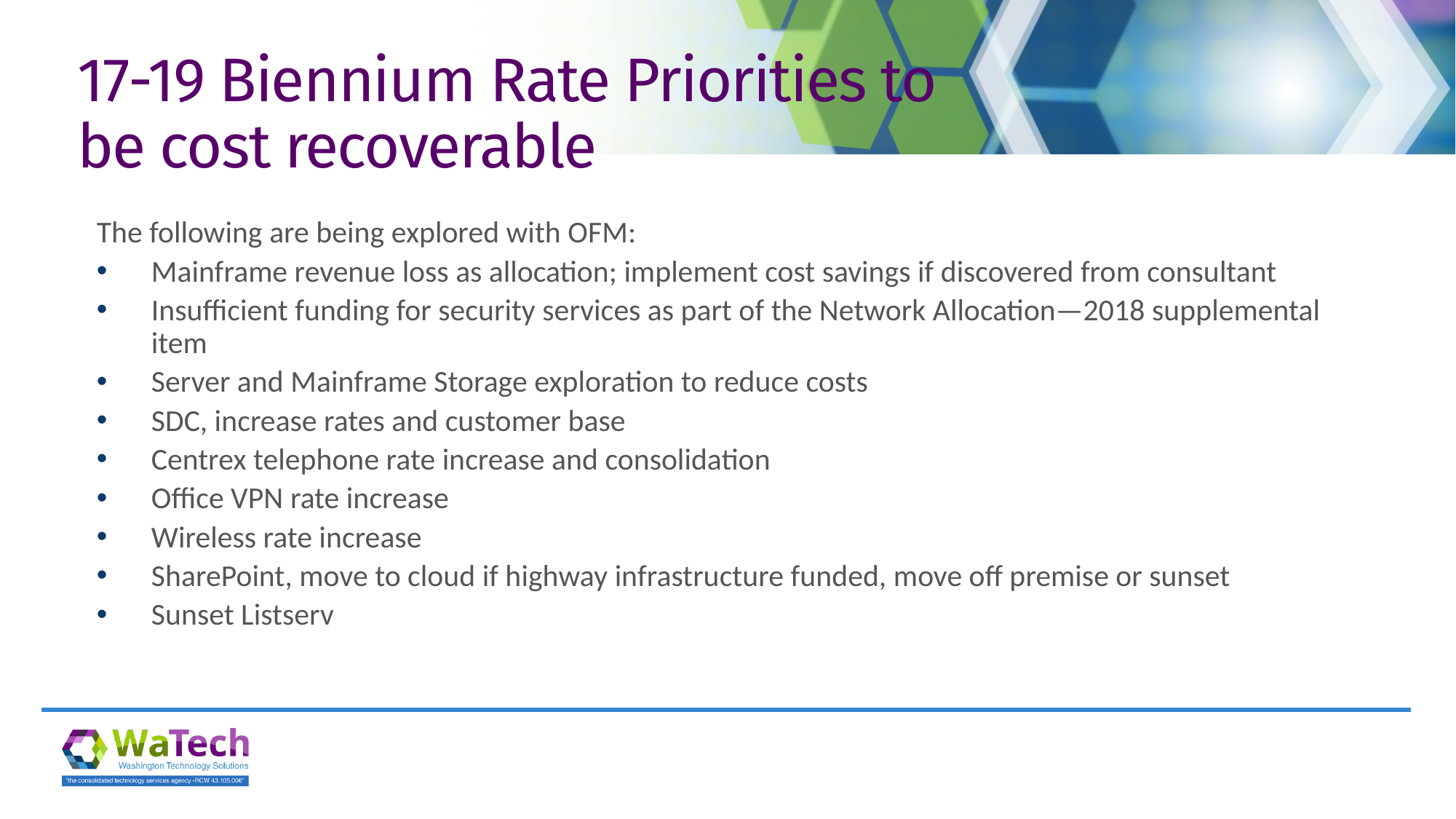

# 17-19 Biennium Rate Priorities to be cost recoverable
The following are being explored with OFM:
Mainframe revenue loss as allocation; implement cost savings if discovered from consultant
Insufficient funding for security services as part of the Network Allocation—2018 supplemental item
Server and Mainframe Storage exploration to reduce costs
SDC, increase rates and customer base
Centrex telephone rate increase and consolidation
Office VPN rate increase
Wireless rate increase
SharePoint, move to cloud if highway infrastructure funded, move off premise or sunset
Sunset Listserv